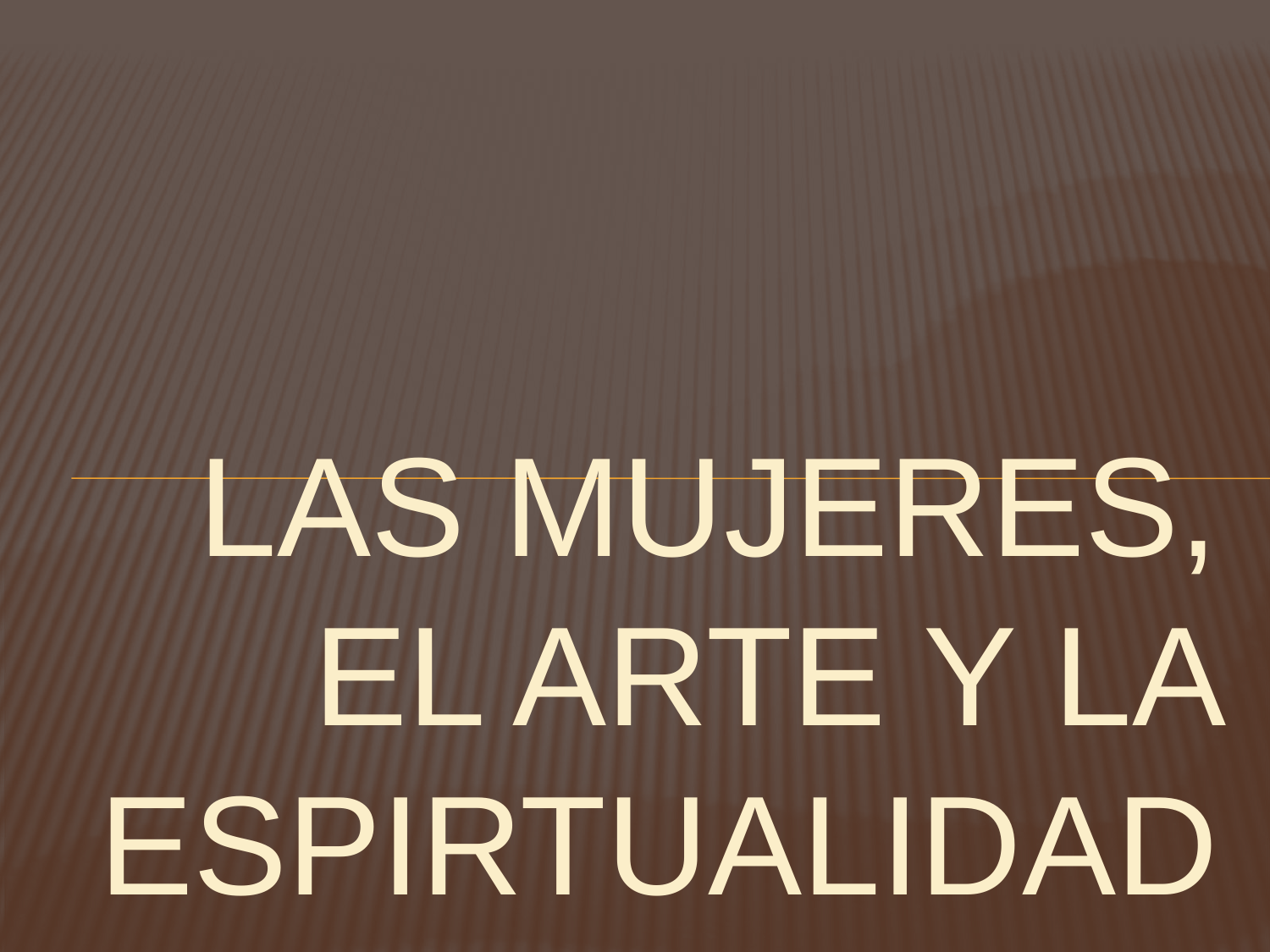

# LAS MUJERES, EL ARTE Y LA ESPIRTUALIDAD